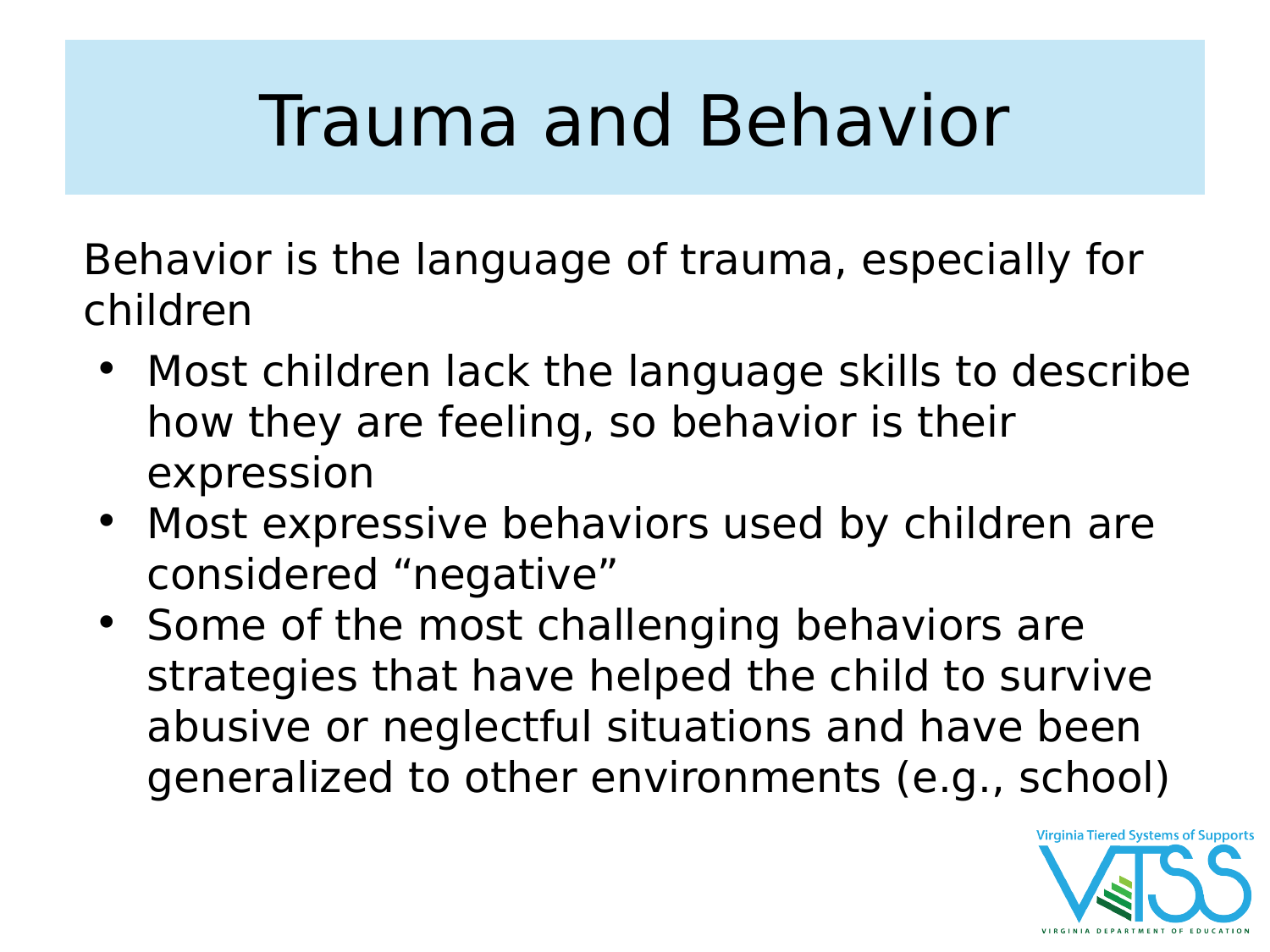

# Trauma and Behavior
Behavior is the language of trauma, especially for children
Most children lack the language skills to describe how they are feeling, so behavior is their expression
Most expressive behaviors used by children are considered “negative”
Some of the most challenging behaviors are strategies that have helped the child to survive abusive or neglectful situations and have been generalized to other environments (e.g., school)